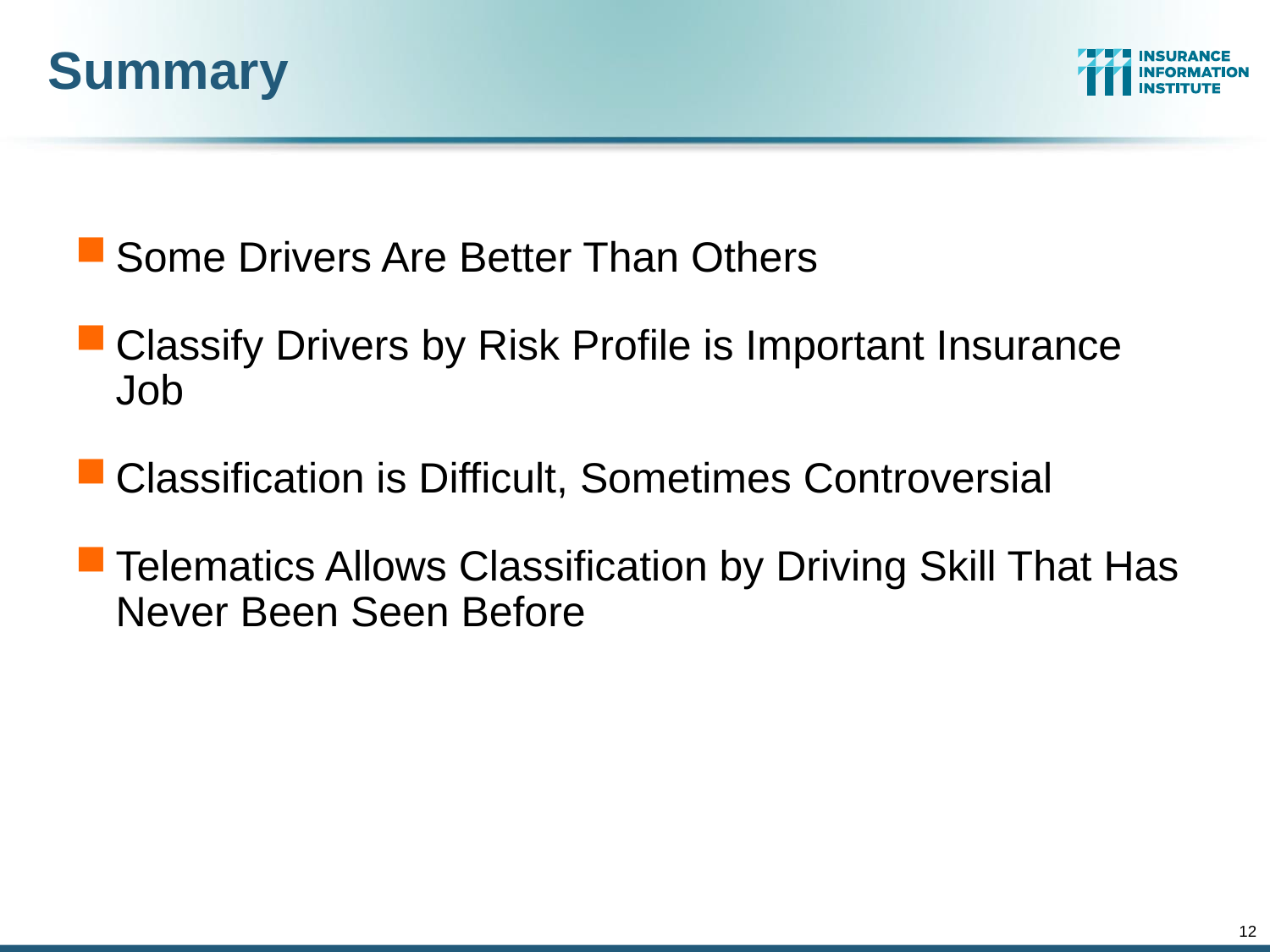

# Summary
Some Drivers Are Better Than Others
Classify Drivers by Risk Profile is Important Insurance Job
Classification is Difficult, Sometimes Controversial
Telematics Allows Classification by Driving Skill That Has Never Been Seen Before
12
12/01/09 - 9pm